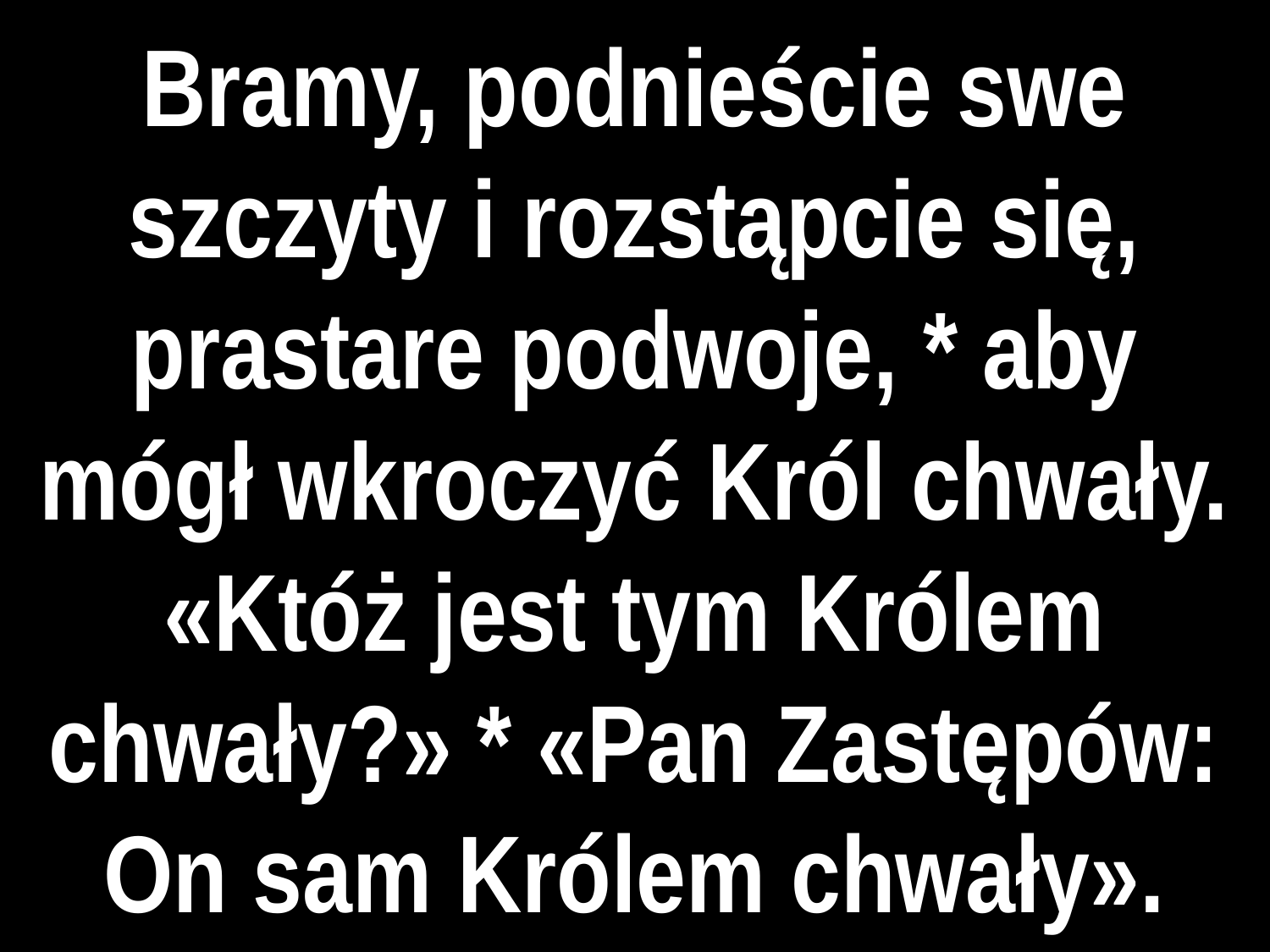

# Bramy, podnieście swe szczyty i rozstąpcie się, prastare podwoje, * aby mógł wkroczyć Król chwały.
«Któż jest tym Królem chwały?» * «Pan Zastępów: On sam Królem chwały».